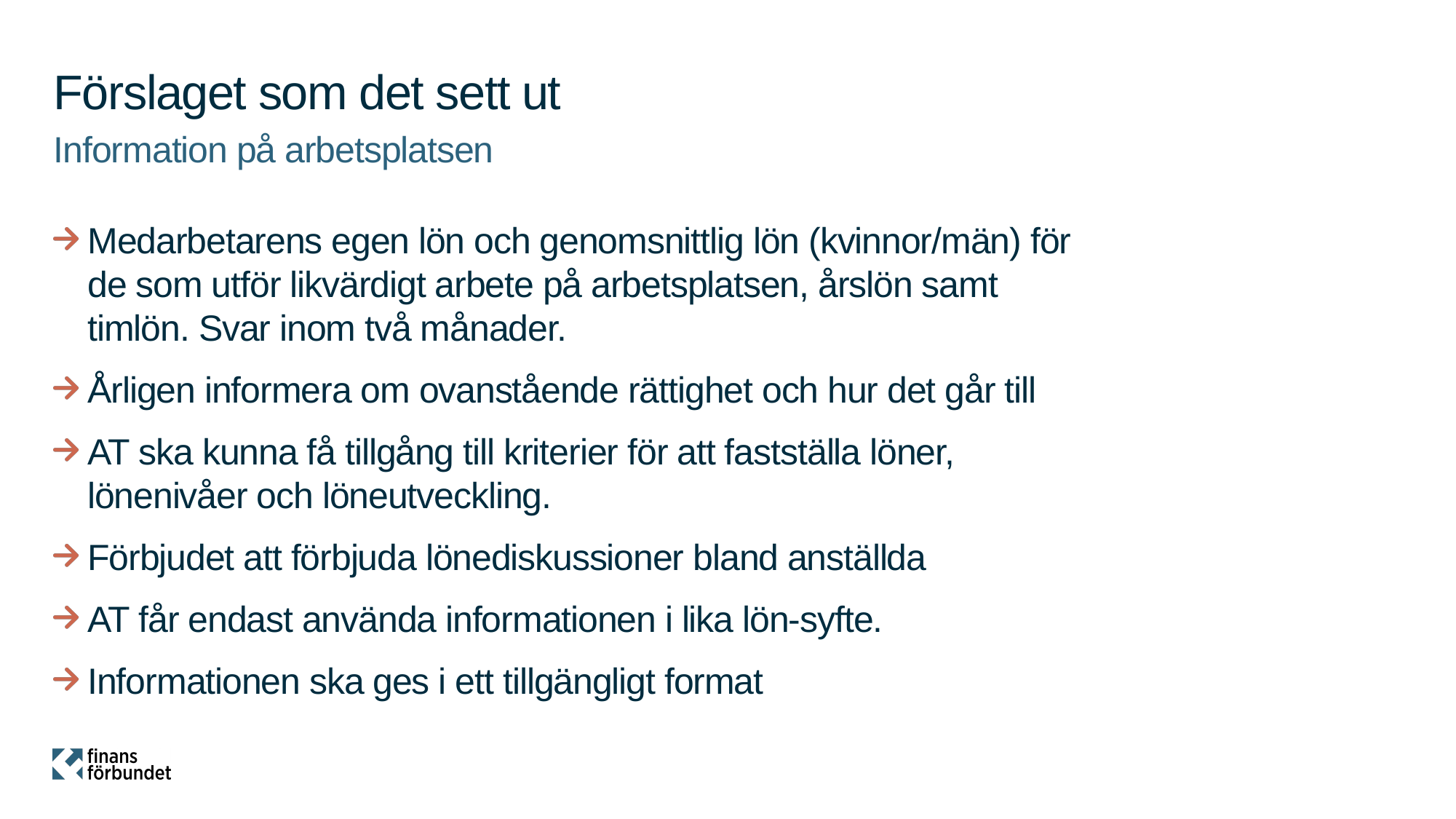

# Förslaget som det sett ut
Information på arbetsplatsen
Medarbetarens egen lön och genomsnittlig lön (kvinnor/män) för de som utför likvärdigt arbete på arbetsplatsen, årslön samt timlön. Svar inom två månader.
Årligen informera om ovanstående rättighet och hur det går till
AT ska kunna få tillgång till kriterier för att fastställa löner, lönenivåer och löneutveckling.
Förbjudet att förbjuda lönediskussioner bland anställda
AT får endast använda informationen i lika lön-syfte.
Informationen ska ges i ett tillgängligt format